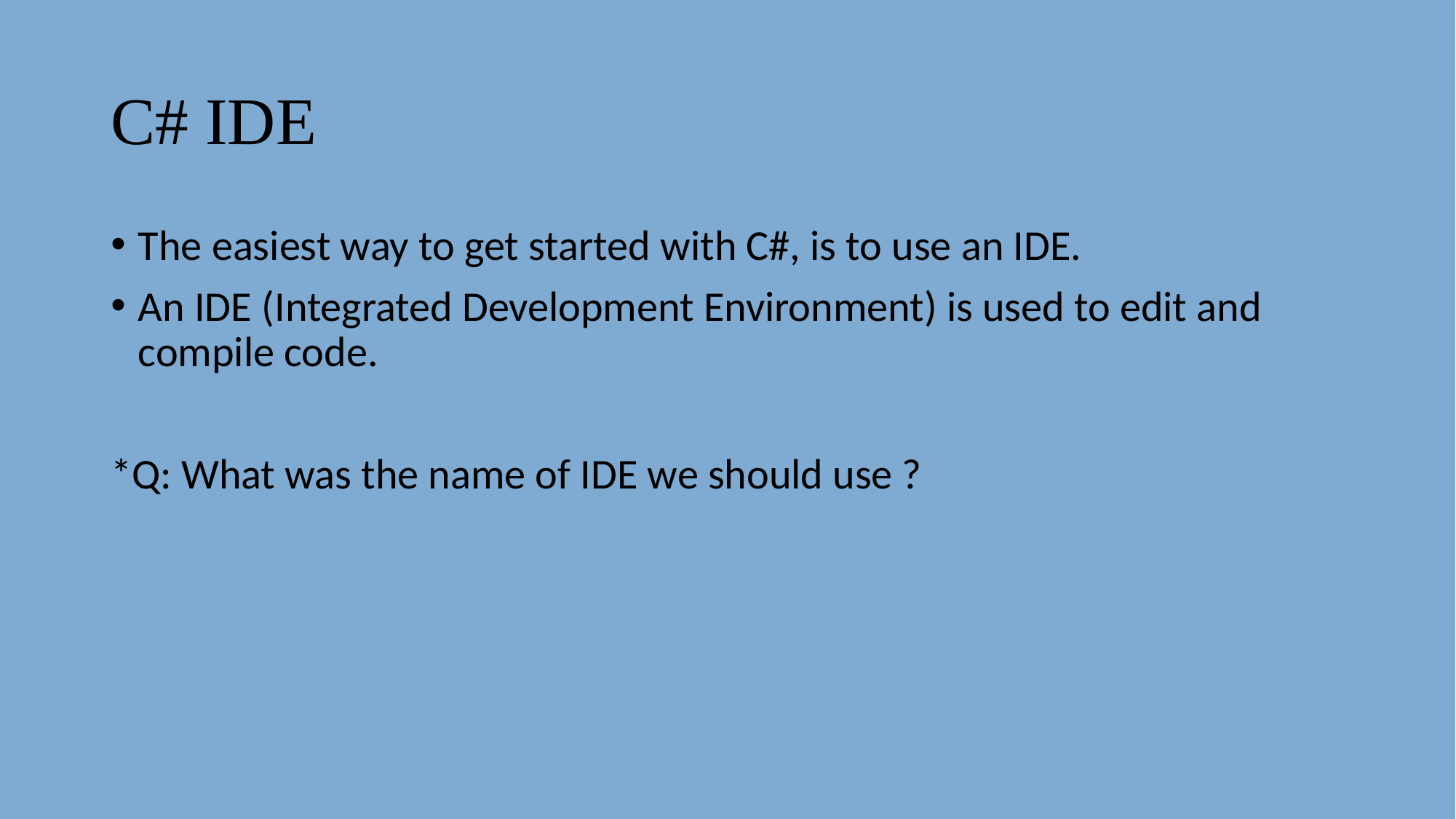

# C# IDE
The easiest way to get started with C#, is to use an IDE.
An IDE (Integrated Development Environment) is used to edit and compile code.

*Q: What was the name of IDE we should use ?